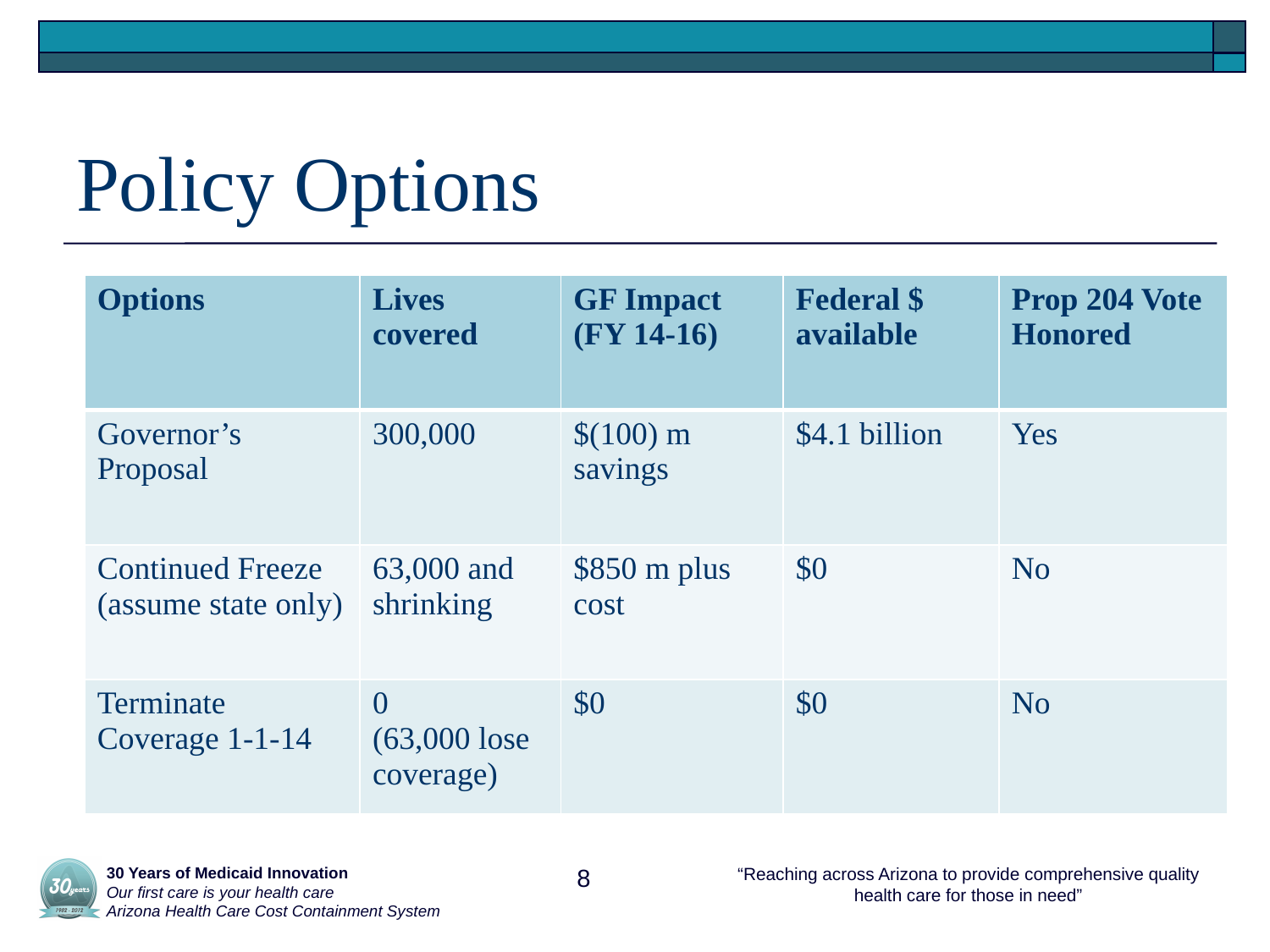

Policy Options
| Options | Lives covered | GF Impact (FY 14-16) | Federal $ available | Prop 204 Vote Honored |
| --- | --- | --- | --- | --- |
| Governor’s Proposal | 300,000 | $(100) m savings | $4.1 billion | Yes |
| Continued Freeze (assume state only) | 63,000 and shrinking | $850 m plus cost | $0 | No |
| Terminate Coverage 1-1-14 | 0 (63,000 lose coverage) | $0 | $0 | No |
              30 Years of Medicaid Innovation
              Our first care is your health care
              Arizona Health Care Cost Containment System

8